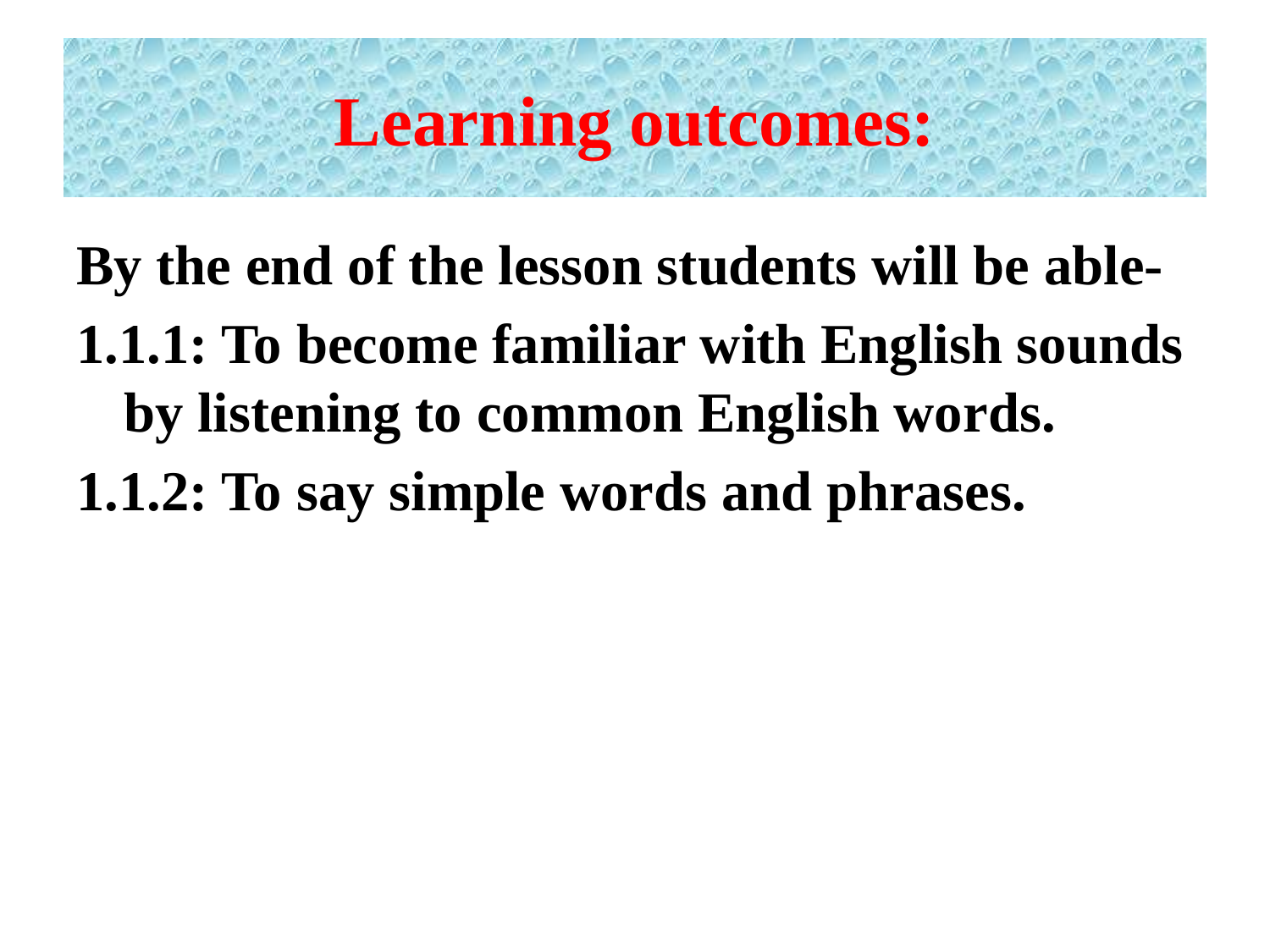

# Learning outcomes:
By the end of the lesson students will be able-
1.1.1: To become familiar with English sounds by listening to common English words.
1.1.2: To say simple words and phrases.